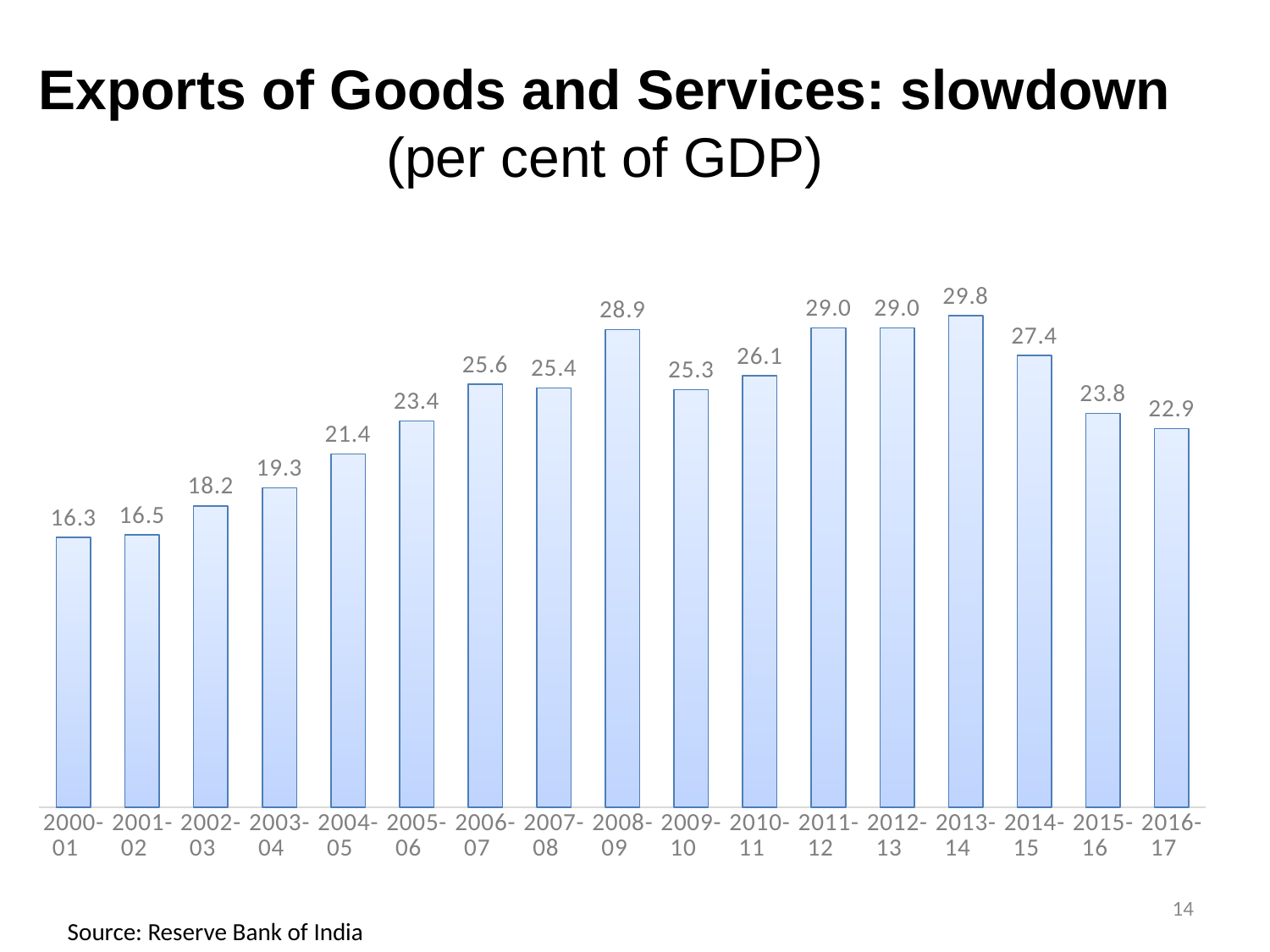

# Exports of Goods and Services: slowdown (per cent of GDP)

### Chart

| Category | Exports |
|---|---|
| 2000-01    | 16.332684704279803 |
| 2001-02    | 16.4889031324217 |
| 2002-03    | 18.24827792315423 |
| 2003-04    | 19.33230406584121 |
| 2004-05    | 21.384648552884777 |
| 2005-06    | 23.377247169183473 |
| 2006-07    | 25.61332487020066 |
| 2007-08    | 25.38747044869854 |
| 2008-09    | 28.92313435542373 |
| 2009-10    | 25.284971789814705 |
| 2010-11    | 26.115920184298407 |
| 2011-12    | 29.028181419189046 |
| 2012-13    | 29.02834677977721 |
| 2013-14    | 29.77620539600204 |
| 2014-15    | 27.36821805008368 |
| 2015-16    | 23.84461367669544 |
| 2016-17    | 22.91444804478312 |
14
Source: Reserve Bank of India